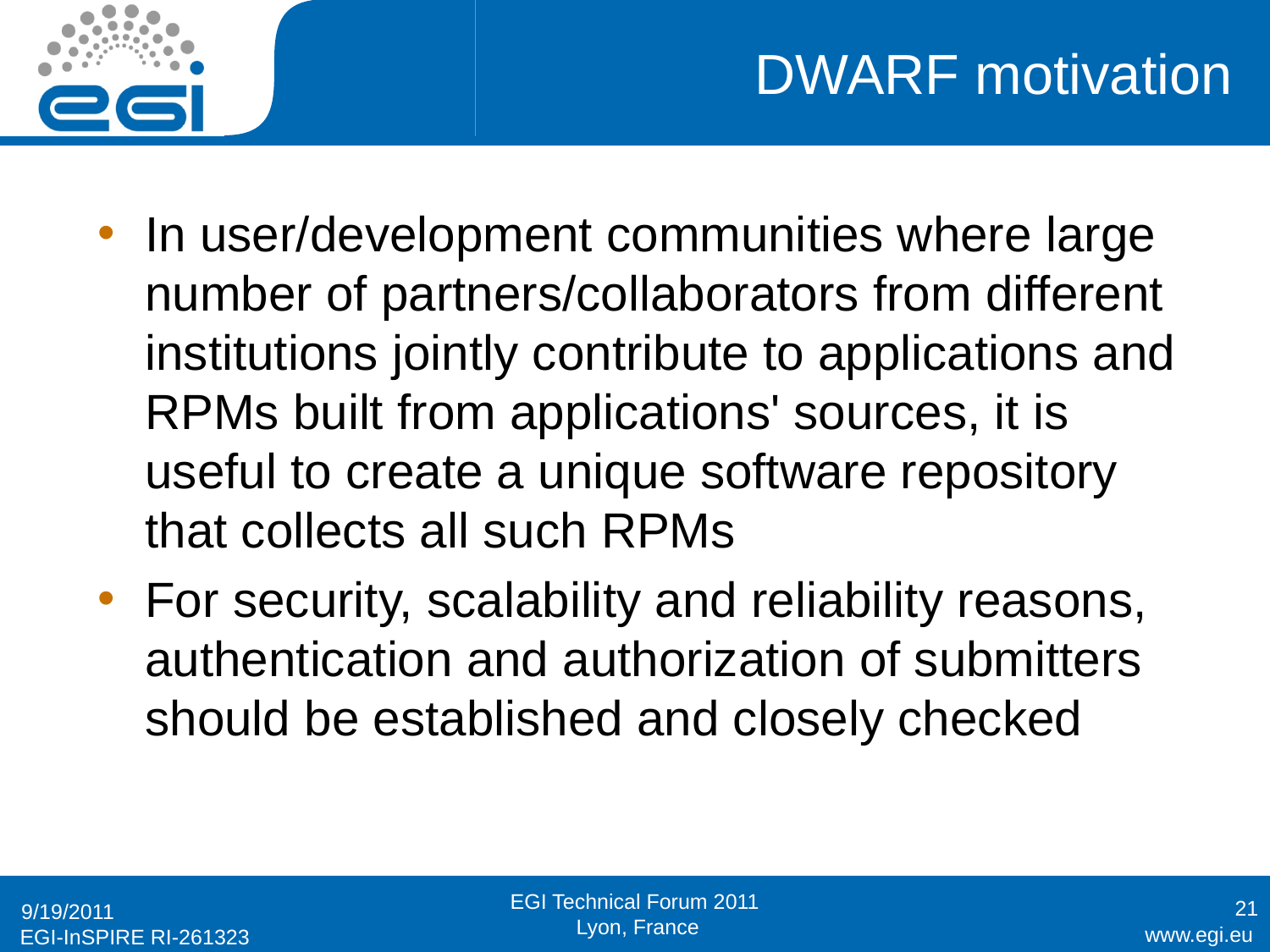

# DWARF motivation
In user/development communities where large number of partners/collaborators from different institutions jointly contribute to applications and RPMs built from applications' sources, it is useful to create a unique software repository that collects all such RPMs
For security, scalability and reliability reasons, authentication and authorization of submitters should be established and closely checked

21
9/19/2011
EGI Technical Forum 2011
 Lyon, France